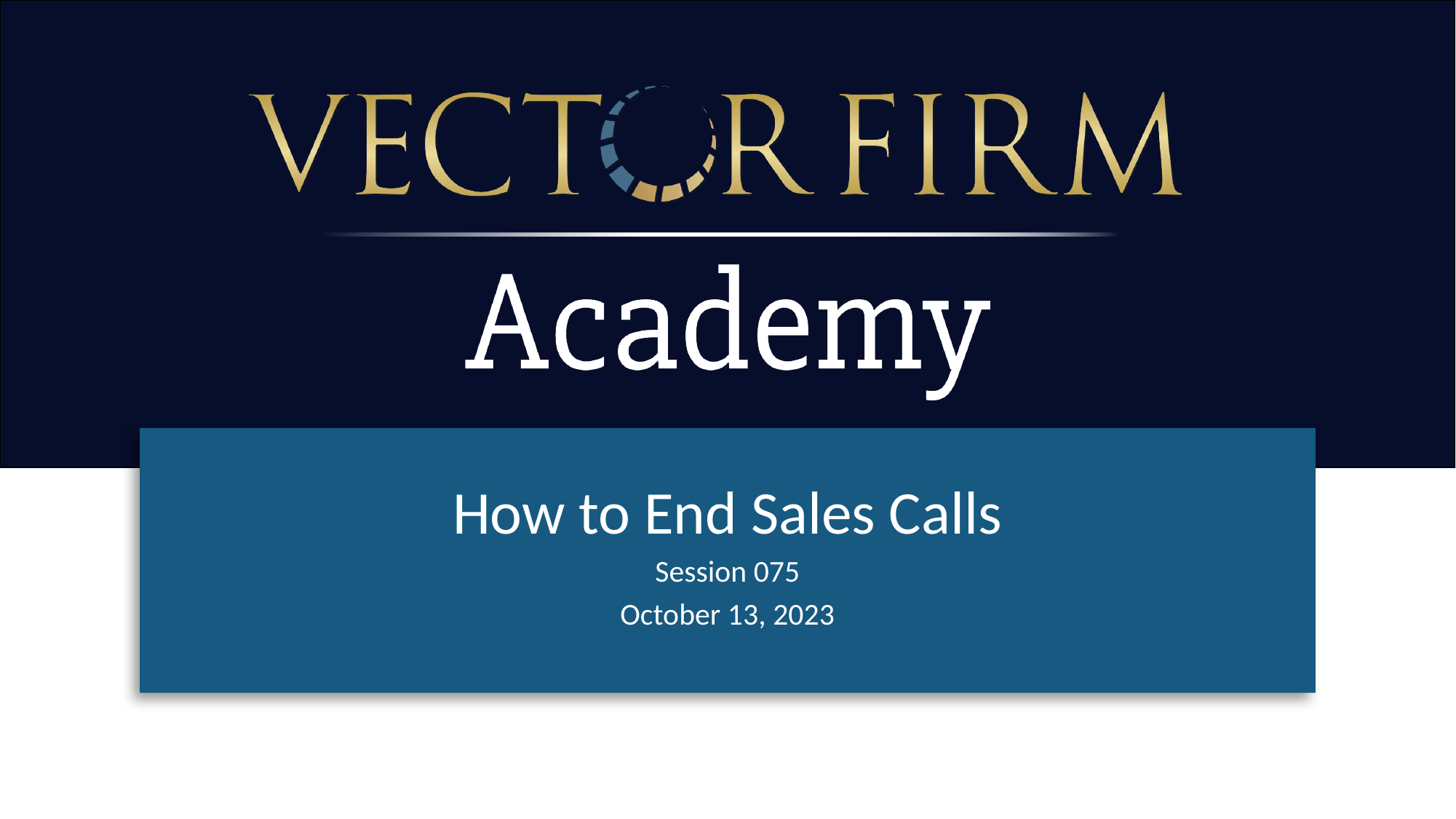

How to End Sales Calls
Session 075
October 13, 2023